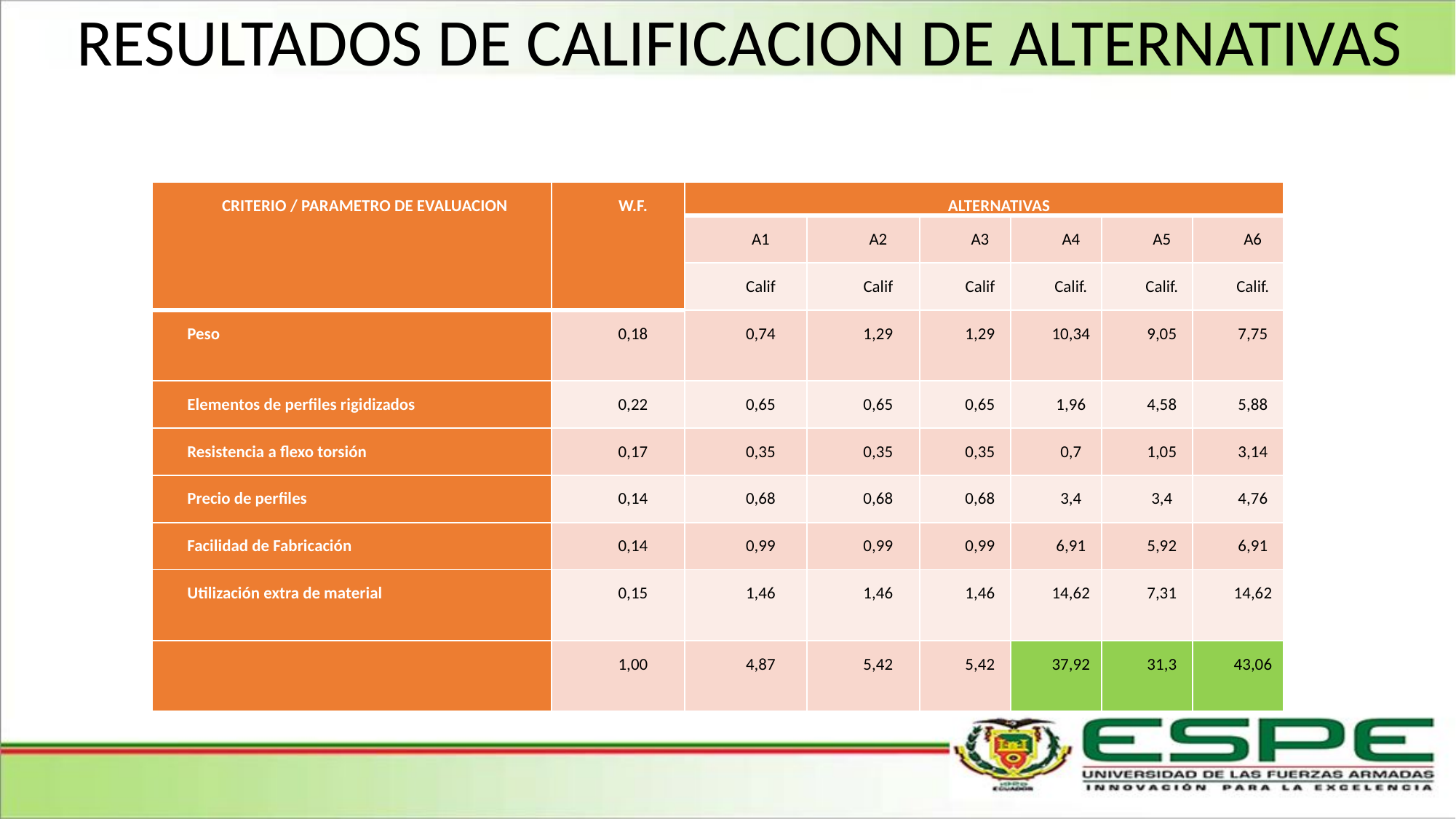

# RESULTADOS DE CALIFICACION DE ALTERNATIVAS
| CRITERIO / PARAMETRO DE EVALUACION | W.F. | ALTERNATIVAS |  |  |  |  |  |
| --- | --- | --- | --- | --- | --- | --- | --- |
|  |  | A1 | A2 | A3 | A4 | A5 | A6 |
|  |  | Calif | Calif | Calif | Calif. | Calif. | Calif. |
| Peso | 0,18 | 0,74 | 1,29 | 1,29 | 10,34 | 9,05 | 7,75 |
| Elementos de perfiles rigidizados | 0,22 | 0,65 | 0,65 | 0,65 | 1,96 | 4,58 | 5,88 |
| Resistencia a flexo torsión | 0,17 | 0,35 | 0,35 | 0,35 | 0,7 | 1,05 | 3,14 |
| Precio de perfiles | 0,14 | 0,68 | 0,68 | 0,68 | 3,4 | 3,4 | 4,76 |
| Facilidad de Fabricación | 0,14 | 0,99 | 0,99 | 0,99 | 6,91 | 5,92 | 6,91 |
| Utilización extra de material | 0,15 | 1,46 | 1,46 | 1,46 | 14,62 | 7,31 | 14,62 |
|  | 1,00 | 4,87 | 5,42 | 5,42 | 37,92 | 31,3 | 43,06 |